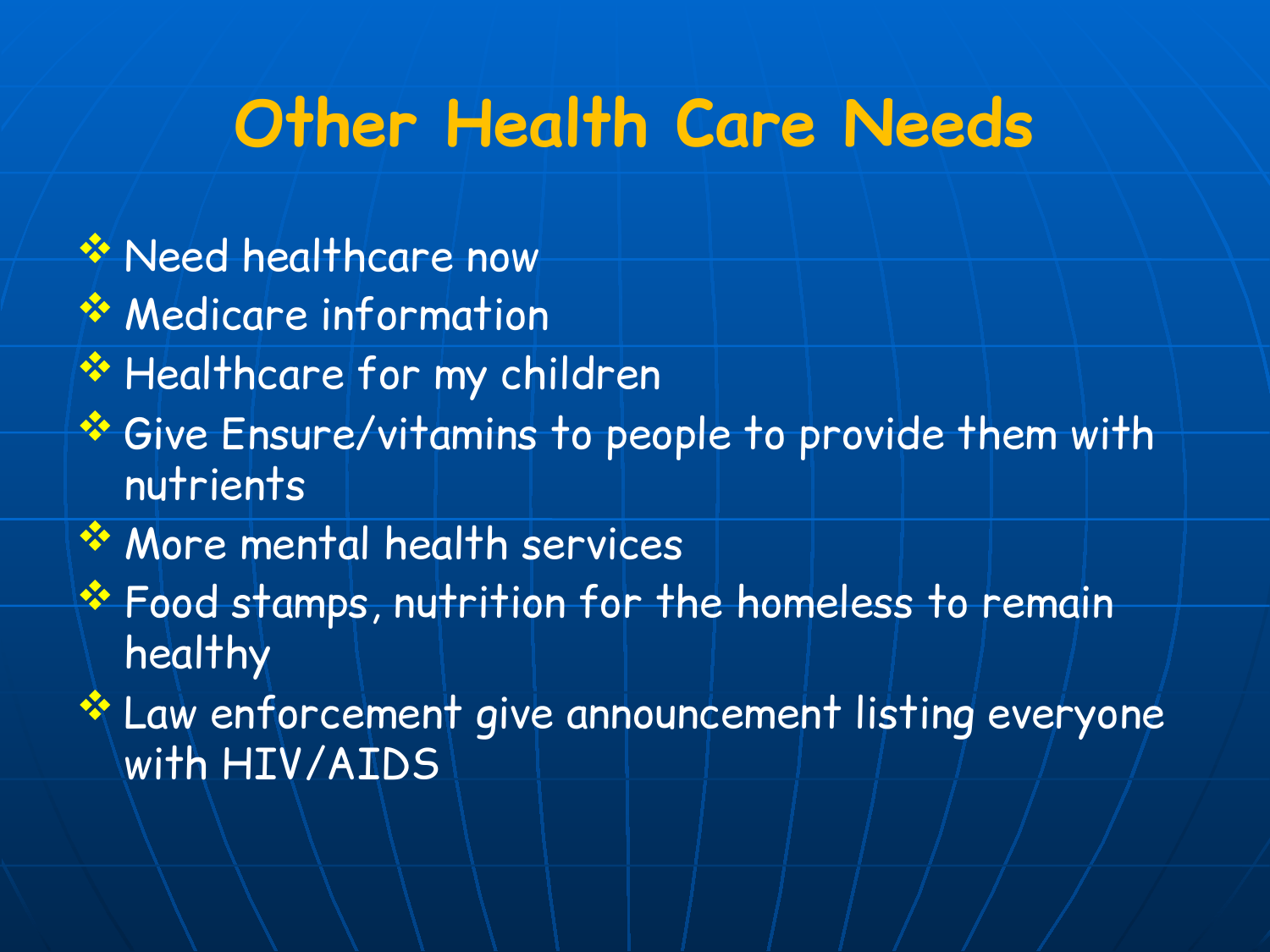

# Other Health Care Needs
Need healthcare now
Medicare information
Healthcare for my children
Give Ensure/vitamins to people to provide them with nutrients
More mental health services
Food stamps, nutrition for the homeless to remain healthy
Law enforcement give announcement listing everyone with HIV/AIDS